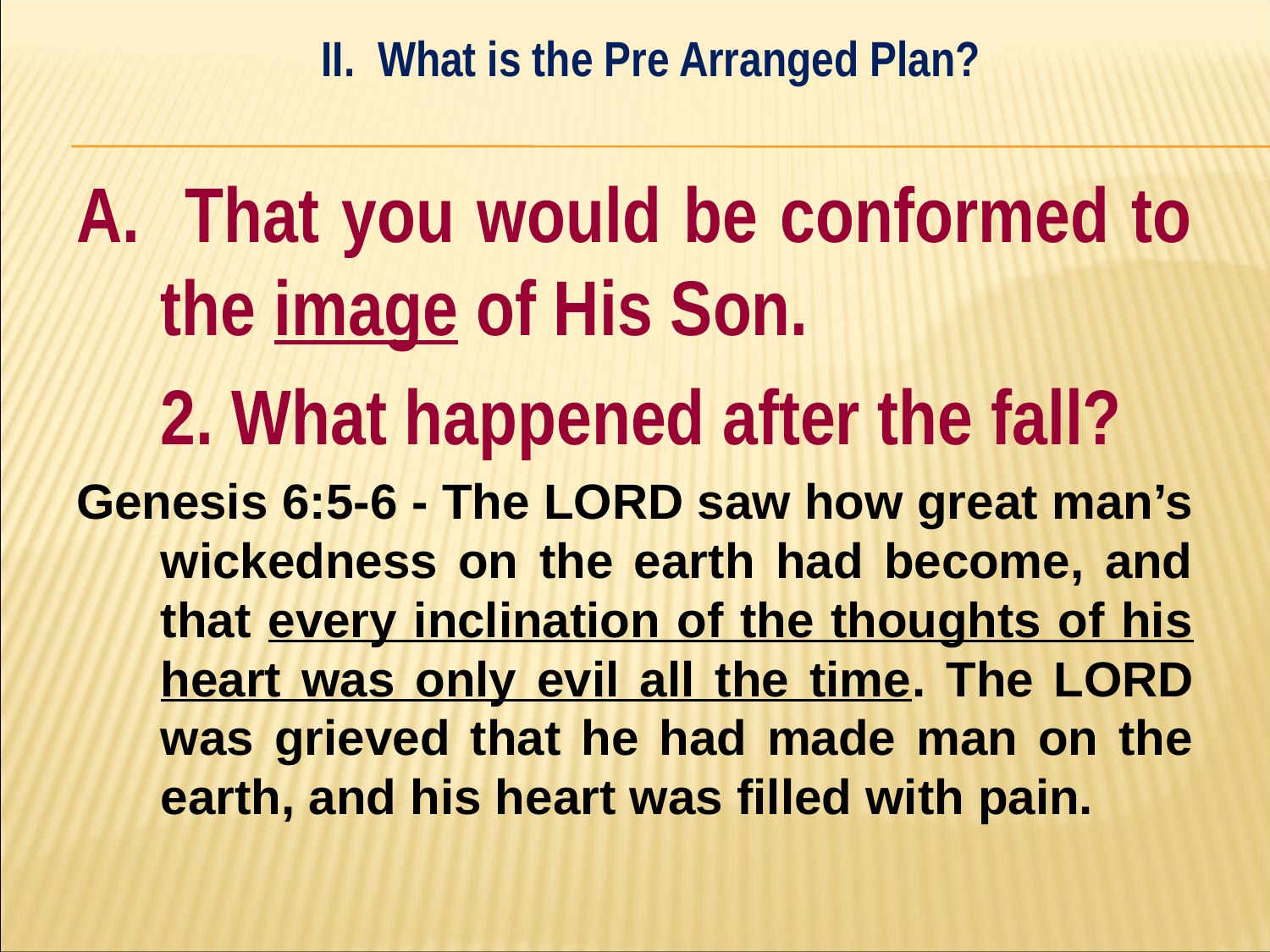

II.  What is the Pre Arranged Plan?
#
A.  That you would be conformed to the image of His Son.
	2. What happened after the fall?
Genesis 6:5-6 - The LORD saw how great man’s wickedness on the earth had become, and that every inclination of the thoughts of his heart was only evil all the time. The LORD was grieved that he had made man on the earth, and his heart was filled with pain.